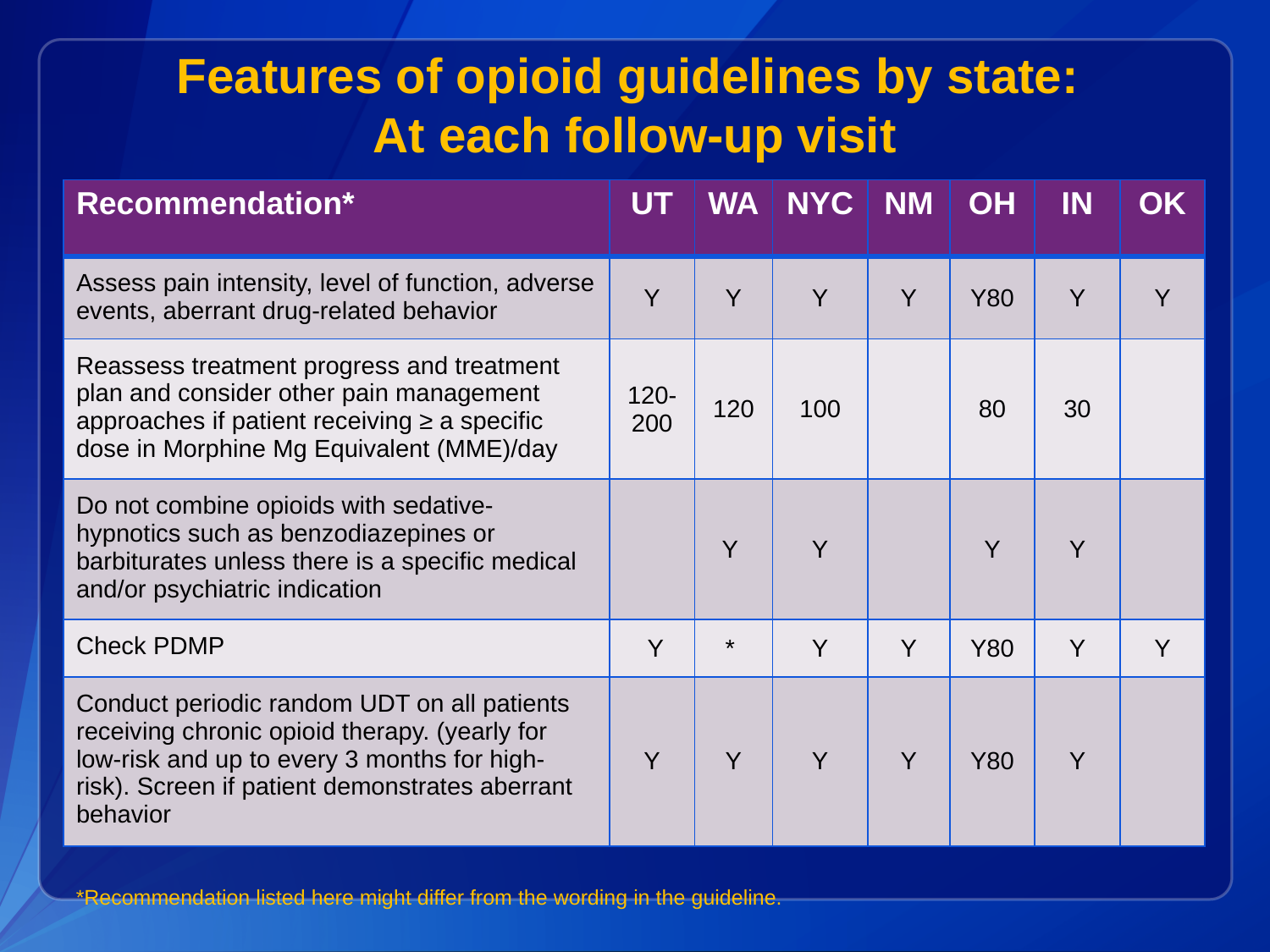

# Features of opioid guidelines by state: At each follow-up visit
| Recommendation\* | UT | WA | NYC | NM | OH | IN | OK |
| --- | --- | --- | --- | --- | --- | --- | --- |
| Assess pain intensity, level of function, adverse events, aberrant drug-related behavior | Y | Y | Y | Y | Y80 | Y | Y |
| Reassess treatment progress and treatment plan and consider other pain management approaches if patient receiving ≥ a specific dose in Morphine Mg Equivalent (MME)/day | 120-200 | 120 | 100 |  | 80 | 30 |  |
| Do not combine opioids with sedative-hypnotics such as benzodiazepines or barbiturates unless there is a specific medical and/or psychiatric indication |  | Y | Y |  | Y | Y |  |
| Check PDMP | Y | \* | Y | Y | Y80 | Y | Y |
| Conduct periodic random UDT on all patients receiving chronic opioid therapy. (yearly for low-risk and up to every 3 months for high-risk). Screen if patient demonstrates aberrant behavior | Y | Y | Y | Y | Y80 | Y |  |
*Recommendation listed here might differ from the wording in the guideline.